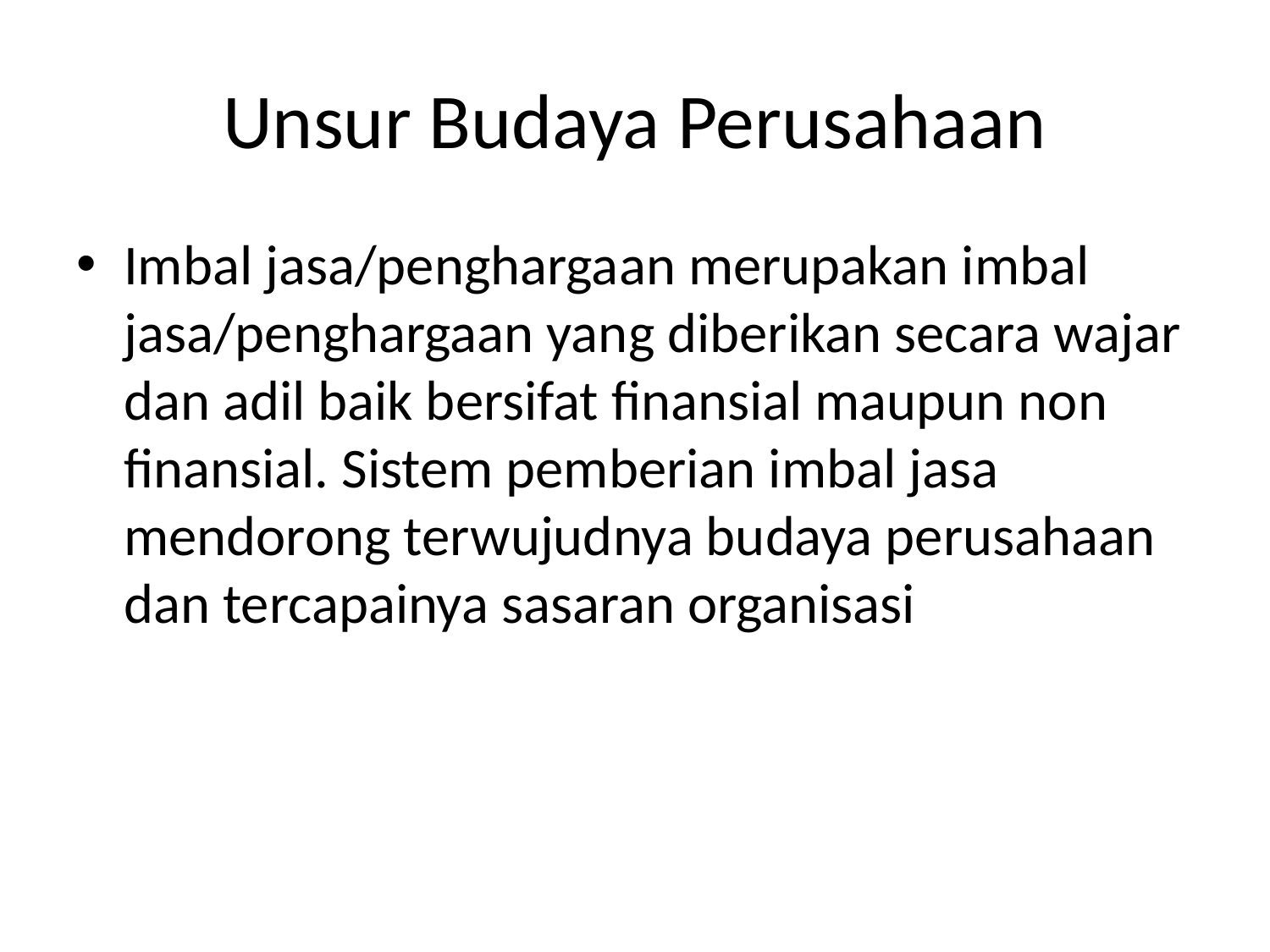

# Unsur Budaya Perusahaan
Imbal jasa/penghargaan merupakan imbal jasa/penghargaan yang diberikan secara wajar dan adil baik bersifat finansial maupun non finansial. Sistem pemberian imbal jasa mendorong terwujudnya budaya perusahaan dan tercapainya sasaran organisasi